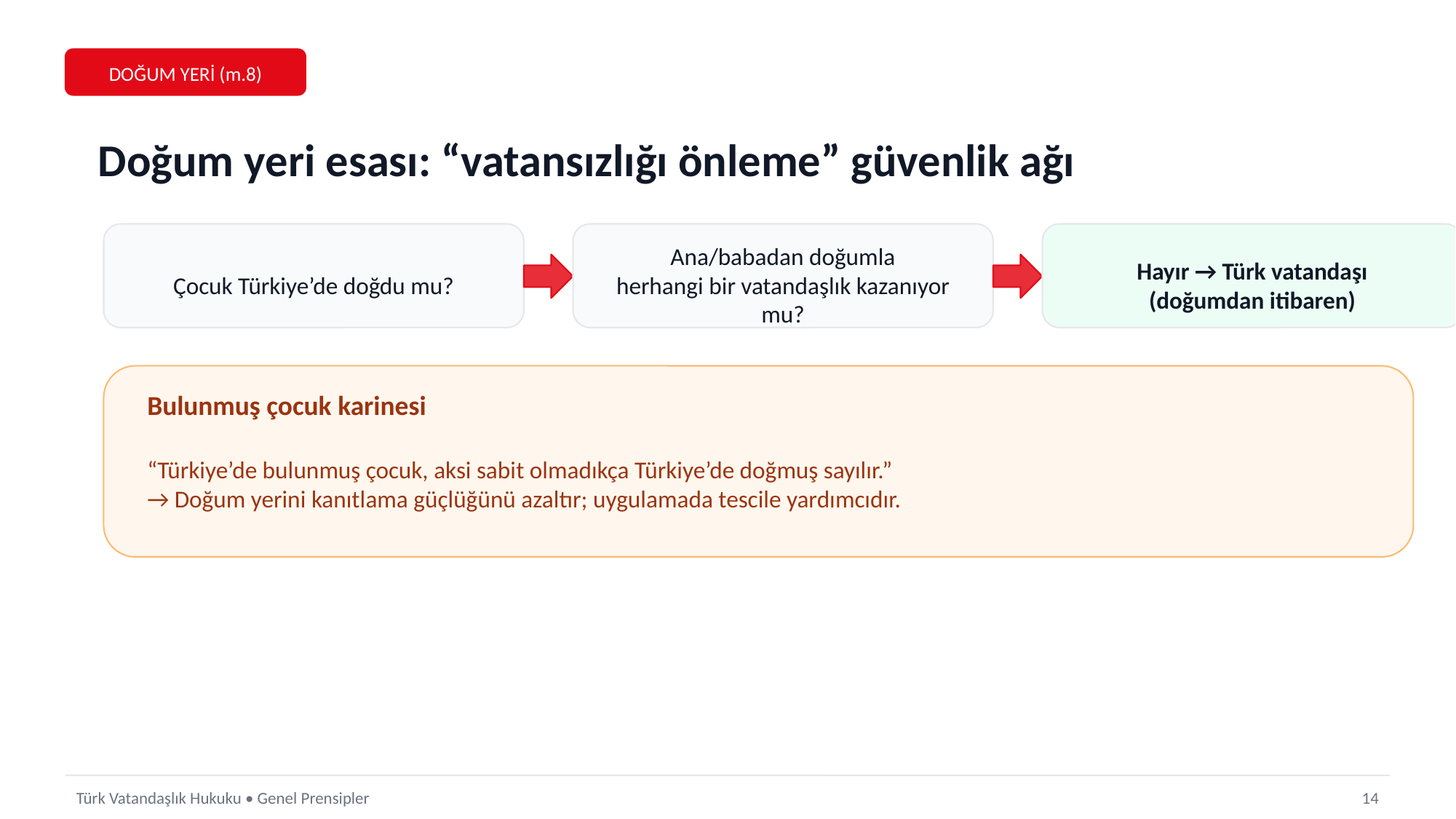

DOĞUM YERİ (m.8)
Doğum yeri esası: “vatansızlığı önleme” güvenlik ağı

Çocuk Türkiye’de doğdu mu?
Ana/babadan doğumla
herhangi bir vatandaşlık kazanıyor mu?
Hayır → Türk vatandaşı
(doğumdan itibaren)

Bulunmuş çocuk karinesi
“Türkiye’de bulunmuş çocuk, aksi sabit olmadıkça Türkiye’de doğmuş sayılır.”
→ Doğum yerini kanıtlama güçlüğünü azaltır; uygulamada tescile yardımcıdır.

Türk Vatandaşlık Hukuku • Genel Prensipler
14